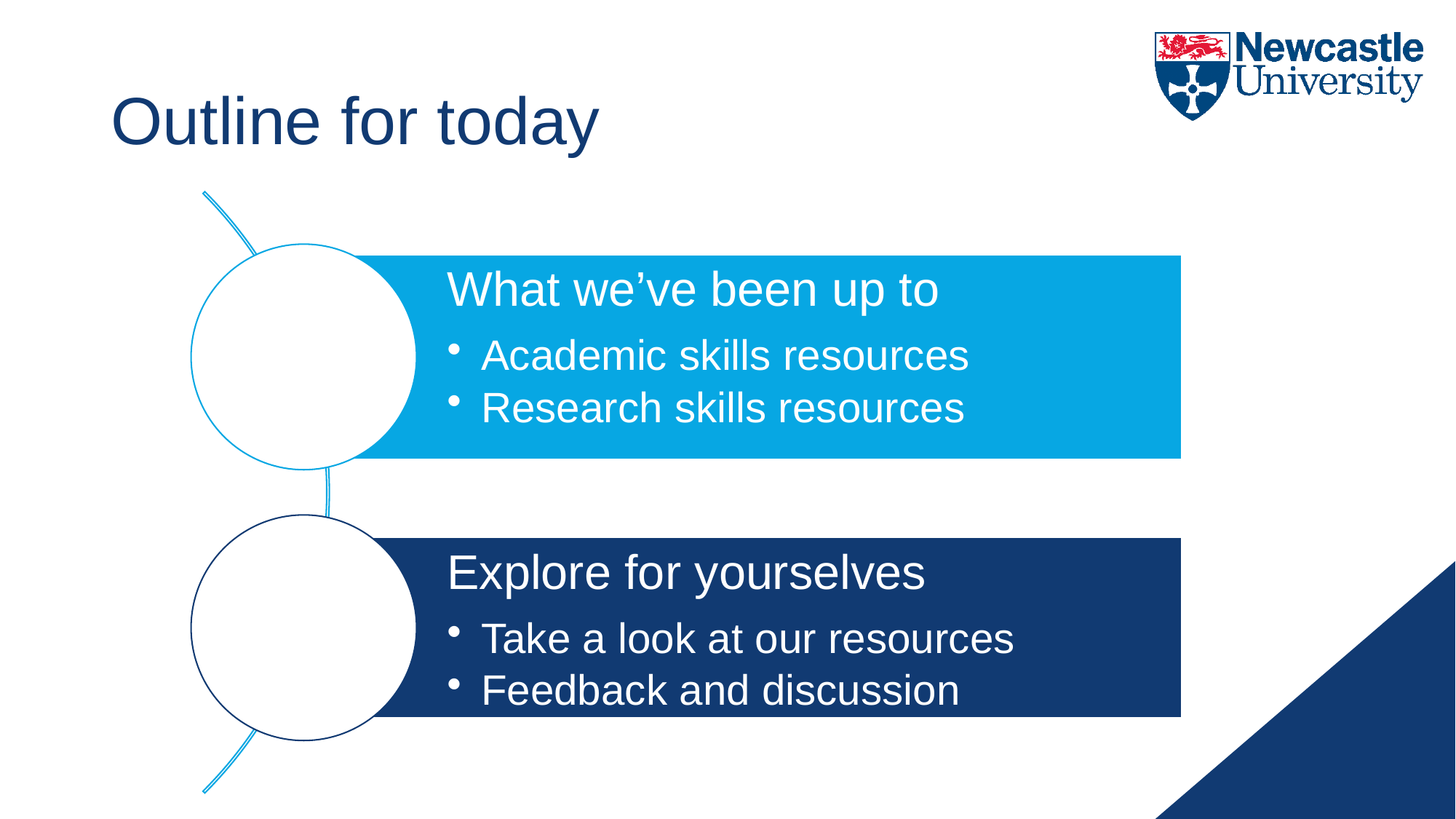

# Outline for today
What we’ve been up to
Academic skills resources
Research skills resources
Explore for yourselves
Take a look at our resources
Feedback and discussion